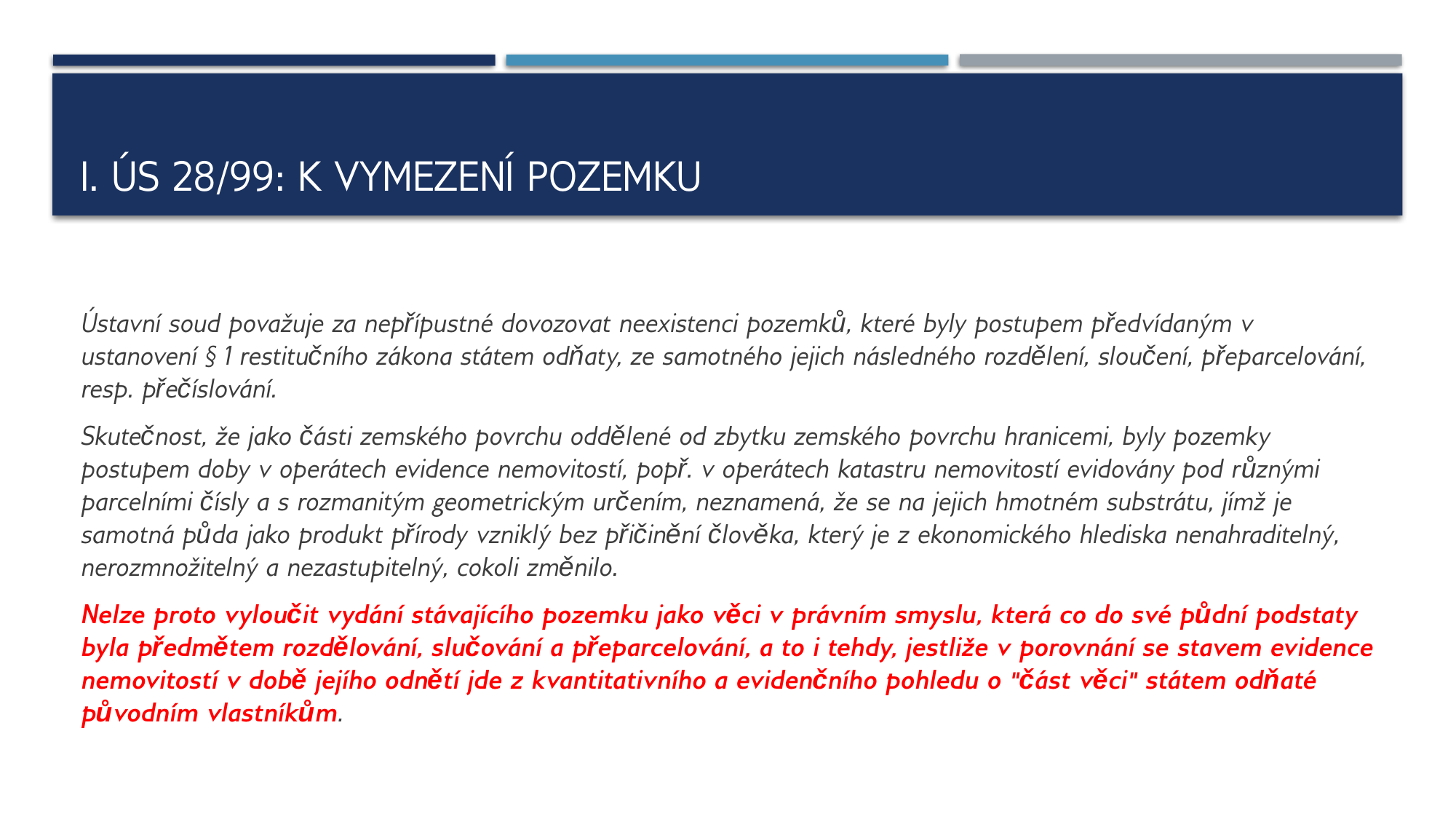

# I. ÚS 28/99: k vymezení pozemku
Ústavní soud považuje za nepřípustné dovozovat neexistenci pozemků, které byly postupem předvídaným v ustanovení § 1 restitučního zákona státem odňaty, ze samotného jejich následného rozdělení, sloučení, přeparcelování, resp. přečíslování.
Skutečnost, že jako části zemského povrchu oddělené od zbytku zemského povrchu hranicemi, byly pozemky postupem doby v operátech evidence nemovitostí, popř. v operátech katastru nemovitostí evidovány pod různými parcelními čísly a s rozmanitým geometrickým určením, neznamená, že se na jejich hmotném substrátu, jímž je samotná půda jako produkt přírody vzniklý bez přičinění člověka, který je z ekonomického hlediska nenahraditelný, nerozmnožitelný a nezastupitelný, cokoli změnilo.
Nelze proto vyloučit vydání stávajícího pozemku jako věci v právním smyslu, která co do své půdní podstaty byla předmětem rozdělování, slučování a přeparcelování, a to i tehdy, jestliže v porovnání se stavem evidence nemovitostí v době jejího odnětí jde z kvantitativního a evidenčního pohledu o "část věci" státem odňaté původním vlastníkům.